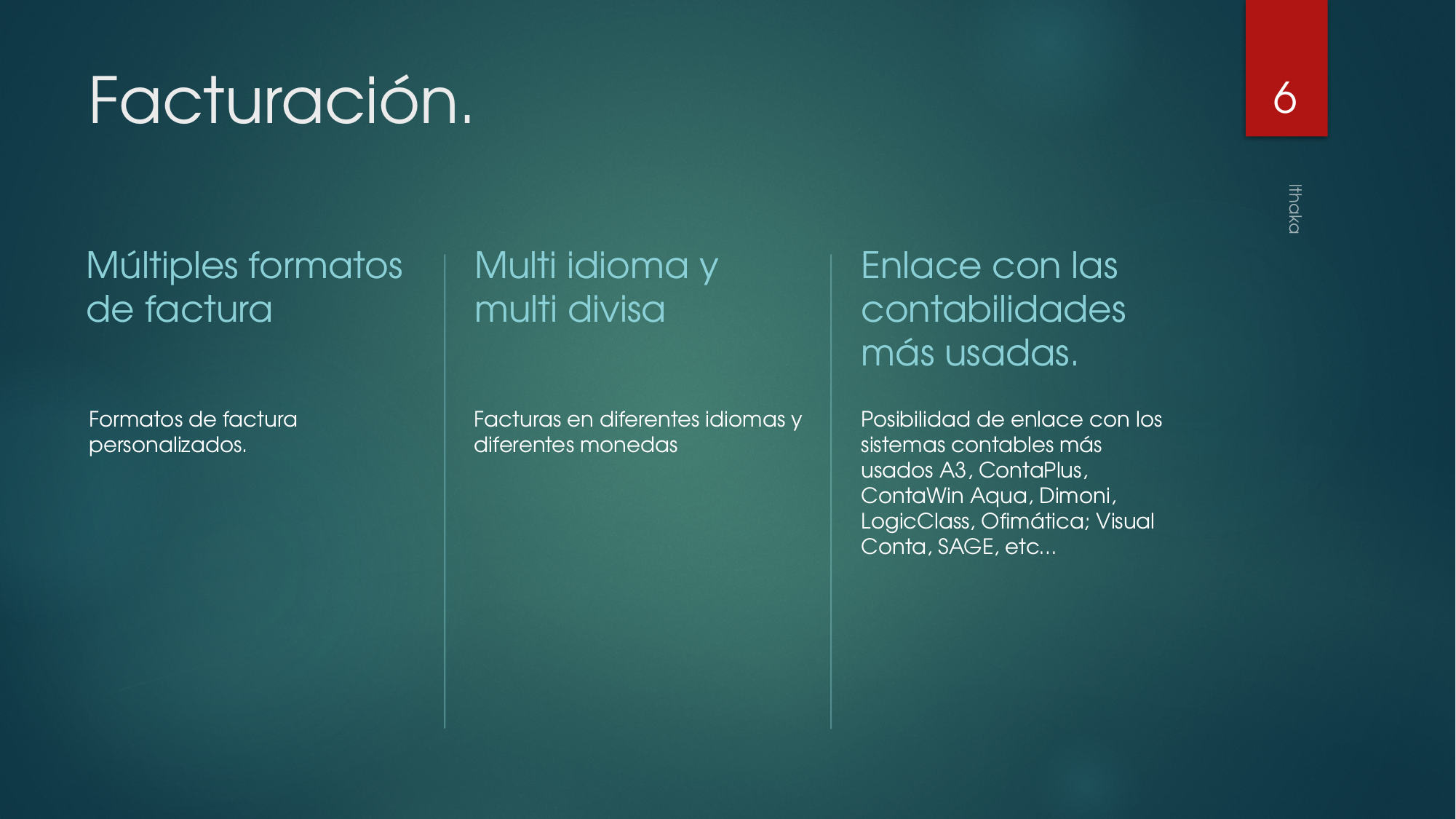

6
# Facturación.
Múltiples formatos de factura
Multi idioma y multi divisa
Enlace con las contabilidades más usadas.
Ithaka
Formatos de factura personalizados.
Facturas en diferentes idiomas y diferentes monedas
Posibilidad de enlace con los sistemas contables más usados A3, ContaPlus, ContaWin Aqua, Dimoni, LogicClass, Ofimática; Visual Conta, SAGE, etc…